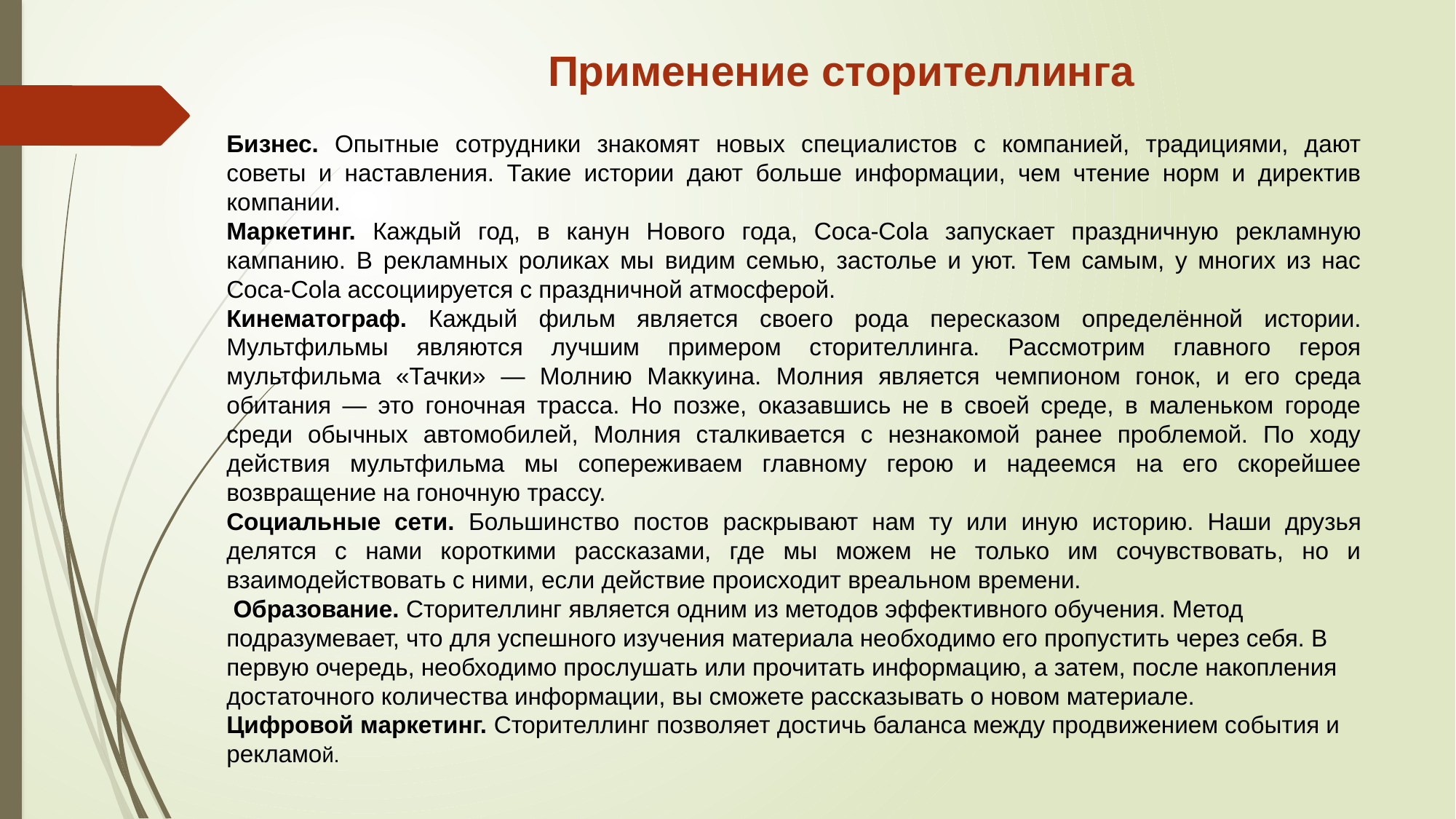

# Применение сторителлинга
Бизнес. Опытные сотрудники знакомят новых специалистов с компанией, традициями, дают советы и наставления. Такие истории дают больше информации, чем чтение норм и директив компании.
Маркетинг. Каждый год, в канун Нового года, Coca-Cola запускает праздничную рекламную кампанию. В рекламных роликах мы видим семью, застолье и уют. Тем самым, у многих из нас Coca-Cola ассоциируется с праздничной атмосферой.
Кинематограф. Каждый фильм является своего рода пересказом определённой истории. Мультфильмы являются лучшим примером сторителлинга. Рассмотрим главного героя мультфильма «Тачки» — Молнию Маккуина. Молния является чемпионом гонок, и его среда обитания — это гоночная трасса. Но позже, оказавшись не в своей среде, в маленьком городе среди обычных автомобилей, Молния сталкивается с незнакомой ранее проблемой. По ходу действия мультфильма мы сопереживаем главному герою и надеемся на его скорейшее возвращение на гоночную трассу.
Социальные сети. Большинство постов раскрывают нам ту или иную историю. Наши друзья делятся с нами короткими рассказами, где мы можем не только им сочувствовать, но и взаимодействовать с ними, если действие происходит вреальном времени.
 Образование. Сторителлинг является одним из методов эффективного обучения. Метод подразумевает, что для успешного изучения материала необходимо его пропустить через себя. В первую очередь, необходимо прослушать или прочитать информацию, а затем, после накопления достаточного количества информации, вы сможете рассказывать о новом материале.
Цифровой маркетинг. Сторителлинг позволяет достичь баланса между продвижением события и рекламой.